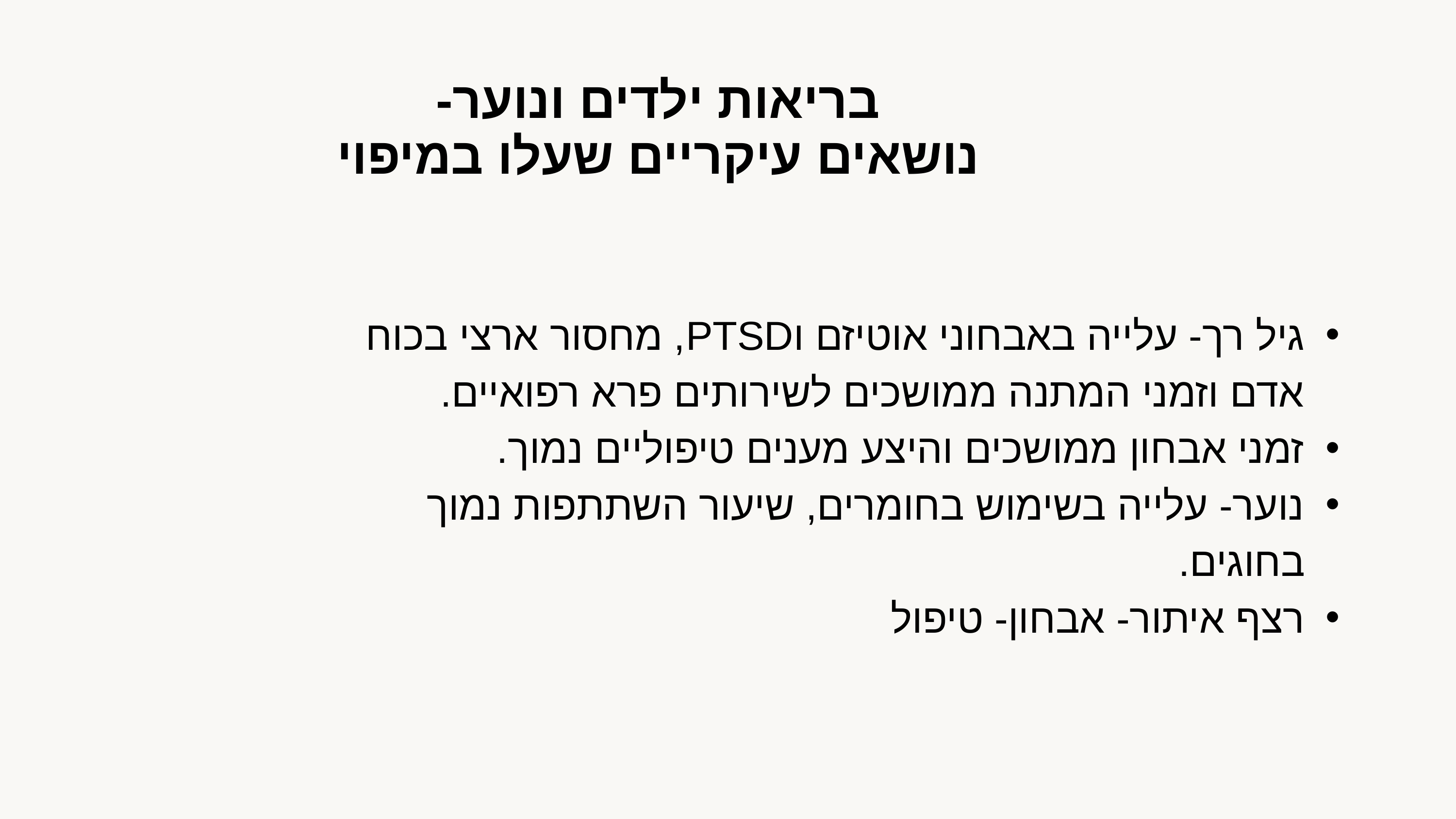

בריאות ילדים ונוער-
נושאים עיקריים שעלו במיפוי

גיל רך- עלייה באבחוני אוטיזם וPTSD, מחסור ארצי בכוח אדם וזמני המתנה ממושכים לשירותים פרא רפואיים.
זמני אבחון ממושכים והיצע מענים טיפוליים נמוך.
נוער- עלייה בשימוש בחומרים, שיעור השתתפות נמוך בחוגים.
רצף איתור- אבחון- טיפול